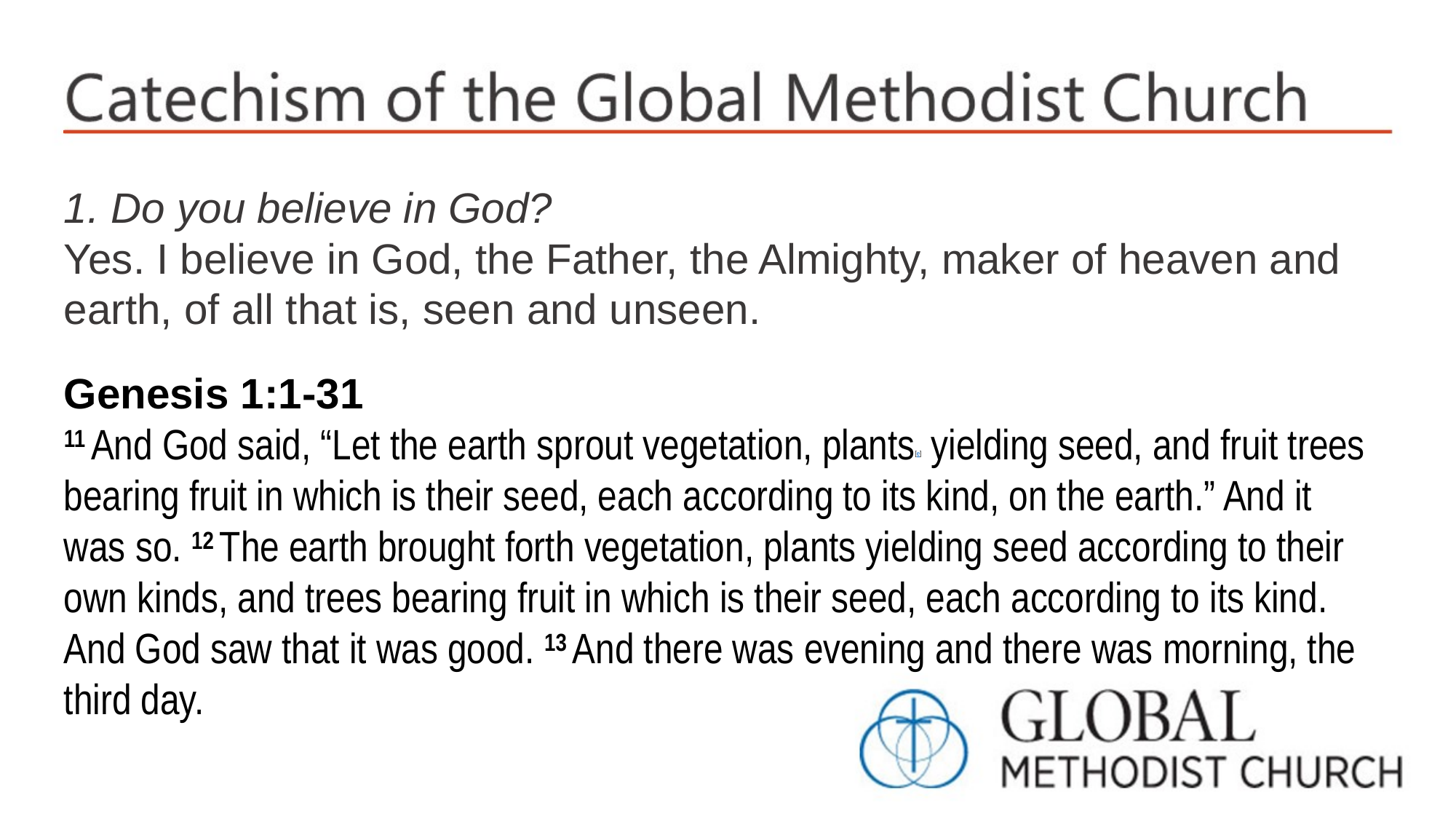

1. Do you believe in God?
Yes. I believe in God, the Father, the Almighty, maker of heaven and earth, of all that is, seen and unseen.
Genesis 1:1-31
11 And God said, “Let the earth sprout vegetation, plants[e] yielding seed, and fruit trees bearing fruit in which is their seed, each according to its kind, on the earth.” And it was so. 12 The earth brought forth vegetation, plants yielding seed according to their own kinds, and trees bearing fruit in which is their seed, each according to its kind. And God saw that it was good. 13 And there was evening and there was morning, the third day.